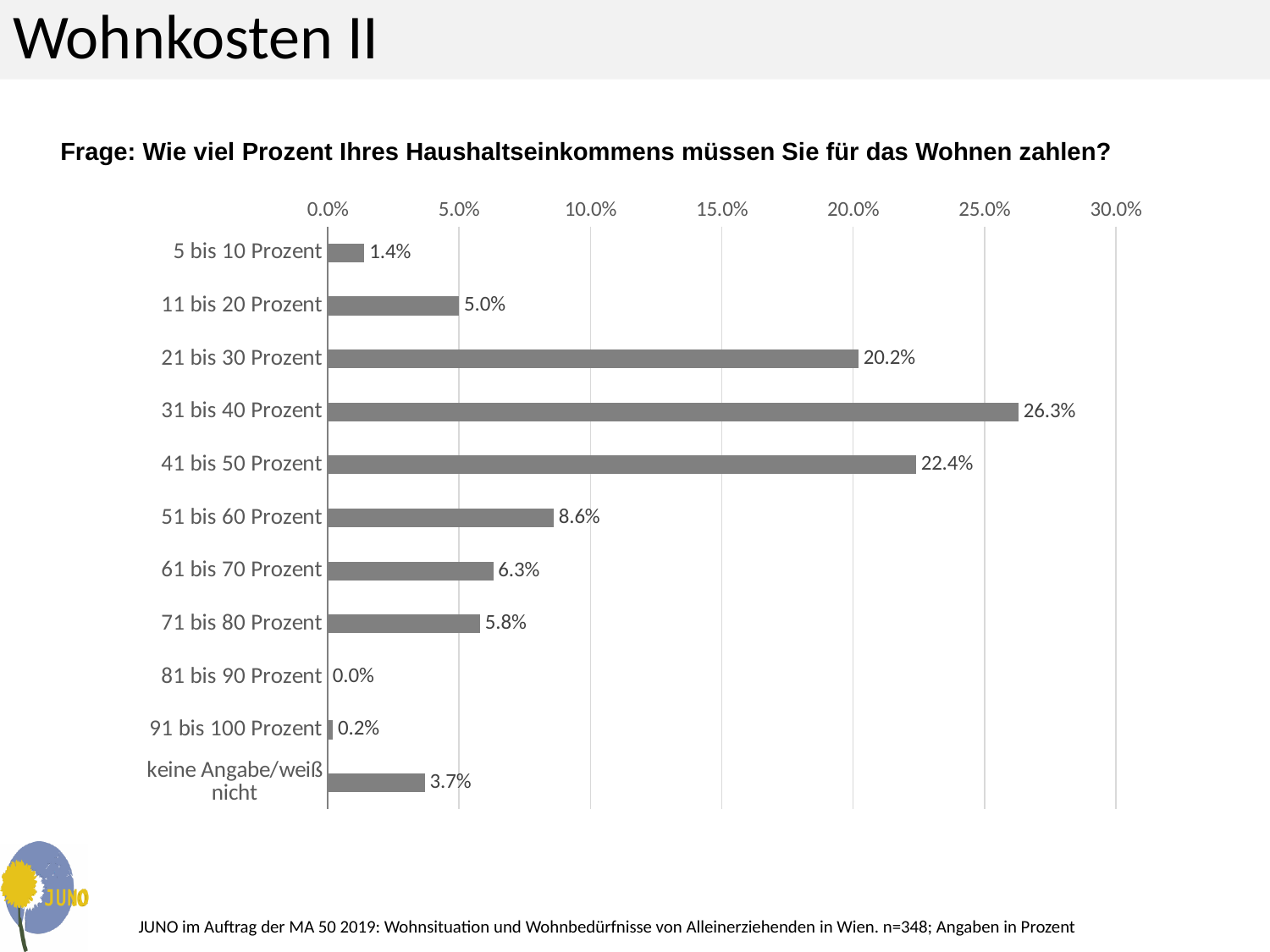

# Wohnkosten II
Frage: Wie viel Prozent Ihres Haushaltseinkommens müssen Sie für das Wohnen zahlen?

### Chart

| Category |  |
|---|---|
| 5 bis 10 Prozent | 0.014 |
| 11 bis 20 Prozent | 0.05 |
| 21 bis 30 Prozent | 0.202 |
| 31 bis 40 Prozent | 0.263 |
| 41 bis 50 Prozent | 0.224 |
| 51 bis 60 Prozent | 0.086 |
| 61 bis 70 Prozent | 0.063 |
| 71 bis 80 Prozent | 0.058 |
| 81 bis 90 Prozent | 0.0 |
| 91 bis 100 Prozent | 0.002 |
| keine Angabe/weiß nicht | 0.037 |
JUNO im Auftrag der MA 50 2019: Wohnsituation und Wohnbedürfnisse von Alleinerziehenden in Wien. n=348; Angaben in Prozent